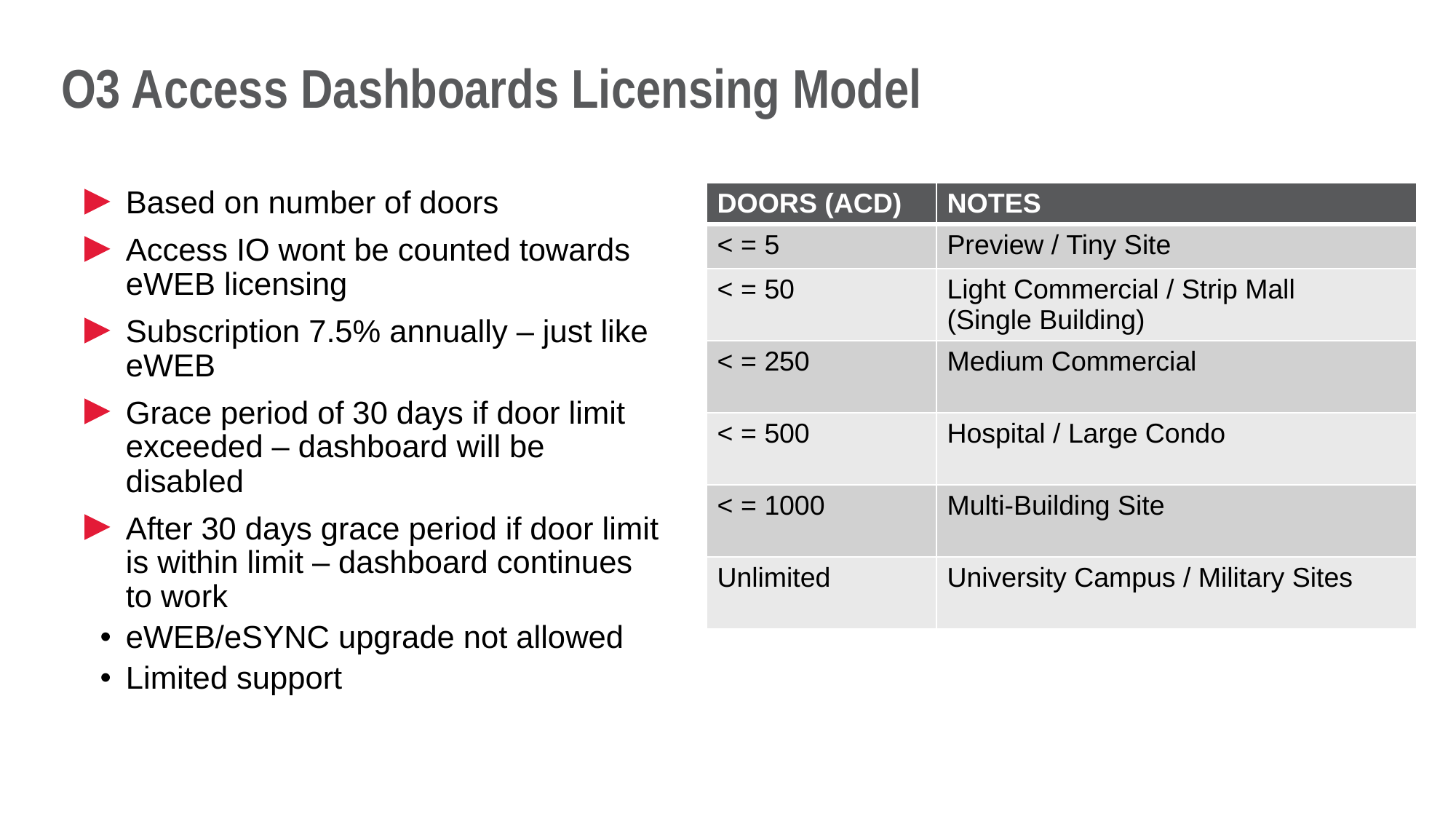

O3 Access Dashboards Licensing Model
Based on number of doors
Access IO wont be counted towards eWEB licensing
Subscription 7.5% annually – just like eWEB
Grace period of 30 days if door limit exceeded – dashboard will be disabled
After 30 days grace period if door limit is within limit – dashboard continues to work
eWEB/eSYNC upgrade not allowed
Limited support

| DOORS (ACD) | NOTES |
| --- | --- |
| < = 5 | Preview / Tiny Site |
| < = 50 | Light Commercial / Strip Mall (Single Building) |
| < = 250 | Medium Commercial |
| < = 500 | Hospital / Large Condo |
| < = 1000 | Multi-Building Site |
| Unlimited | University Campus / Military Sites |